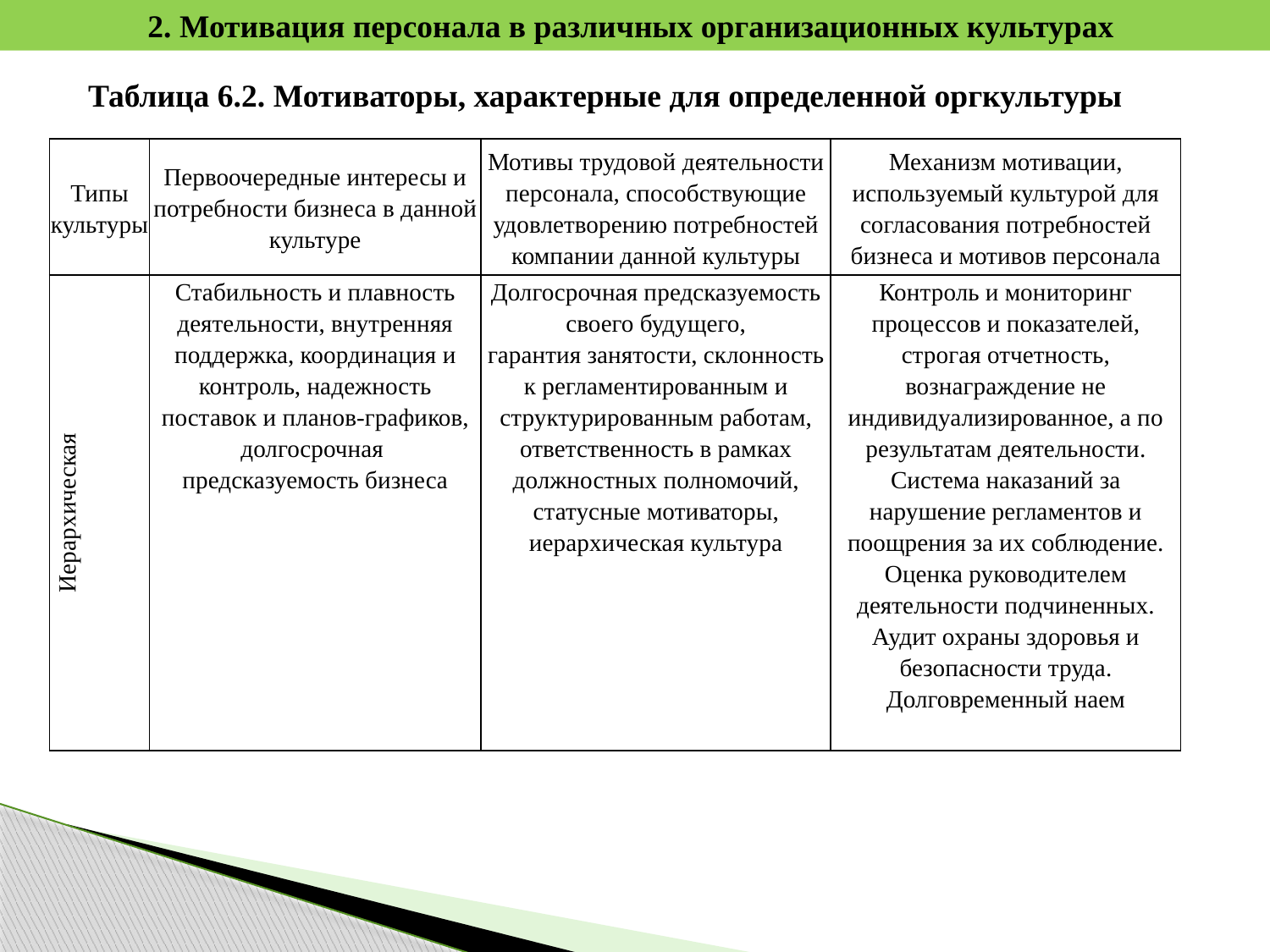

2. Мотивация персонала в различных организационных культурах
Таблица 6.2. Мотиваторы, характерные для определенной оргкультуры
| Типы культуры | Первоочередные интересы и потребности бизнеса в данной культуре | Мотивы трудовой деятельности персонала, способствующие удовлетворению потребностей компании данной культуры | Механизм мотивации, используемый культурой для согласования потребностей бизнеса и мотивов персонала |
| --- | --- | --- | --- |
| Иерархическая | Стабильность и плавность деятельности, внутренняя поддержка, координация и контроль, надежность поставок и планов-графиков, долгосрочная предсказуемость бизнеса | Долгосрочная предсказуемость своего будущего, гарантия занятости, склонность к регламентированным и структурированным работам, ответственность в рамках должностных полномочий, статусные мотиваторы, иерархическая культура | Контроль и мониторинг процессов и показателей, строгая отчетность, вознаграждение не индивидуализированное, а по результатам деятельности. Система наказаний за нарушение регламентов и поощрения за их соблюдение. Оценка руководителем деятельности подчиненных. Аудит охраны здоровья и безопасности труда. Долговременный наем |